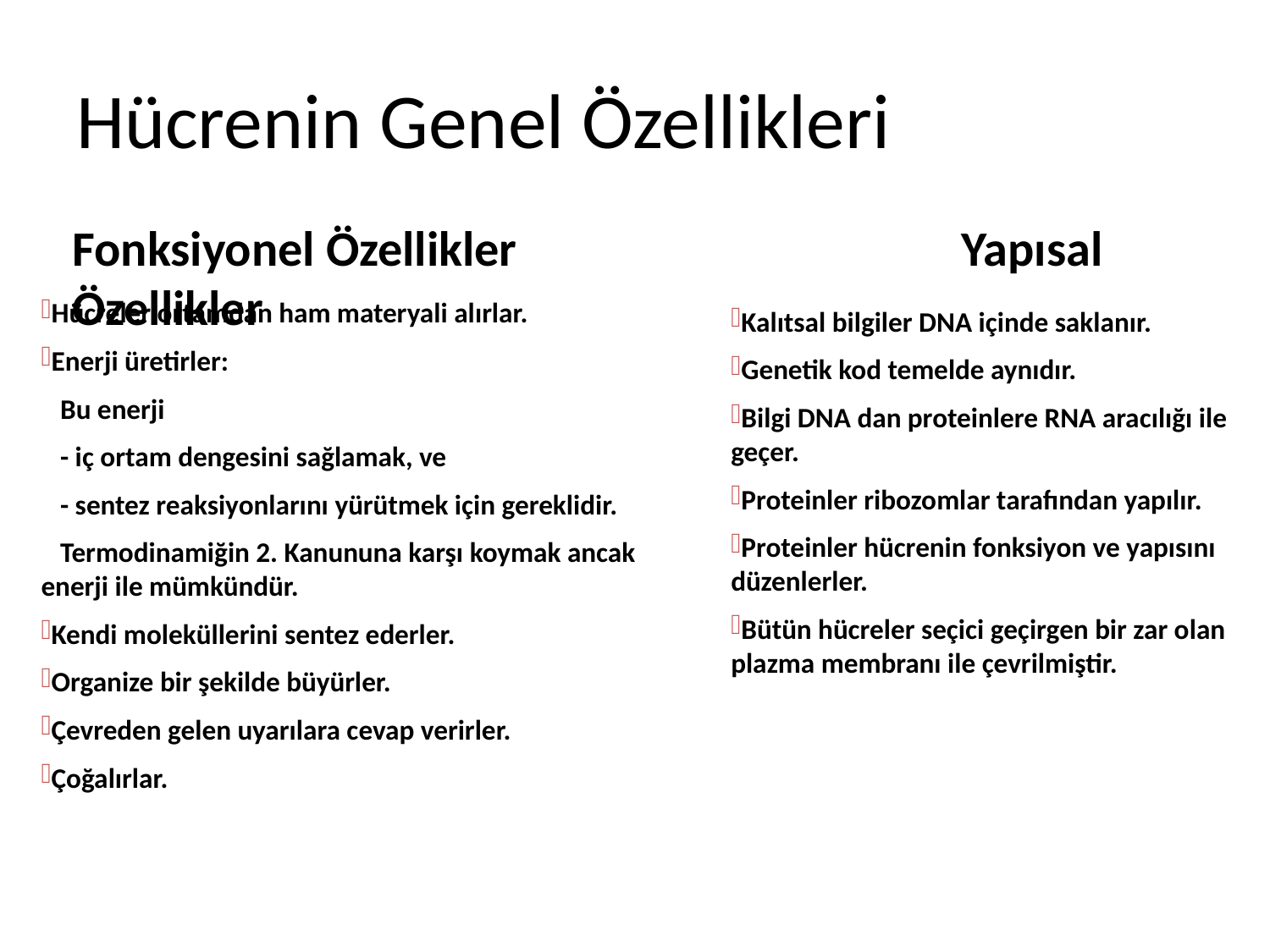

# Hücrenin Genel Özellikleri

Fonksiyonel Özellikler 				Yapısal Özellikler
Hücreler ortamdan ham materyali alırlar.
Enerji üretirler:
   Bu enerji
   - iç ortam dengesini sağlamak, ve
   - sentez reaksiyonlarını yürütmek için gereklidir.
   Termodinamiğin 2. Kanununa karşı koymak ancak enerji ile mümkündür.
Kendi moleküllerini sentez ederler.
Organize bir şekilde büyürler.
Çevreden gelen uyarılara cevap verirler.
Çoğalırlar.

Kalıtsal bilgiler DNA içinde saklanır.
Genetik kod temelde aynıdır.
Bilgi DNA dan proteinlere RNA aracılığı ile geçer.
Proteinler ribozomlar tarafından yapılır.
Proteinler hücrenin fonksiyon ve yapısını düzenlerler.
Bütün hücreler seçici geçirgen bir zar olan plazma membranı ile çevrilmiştir.